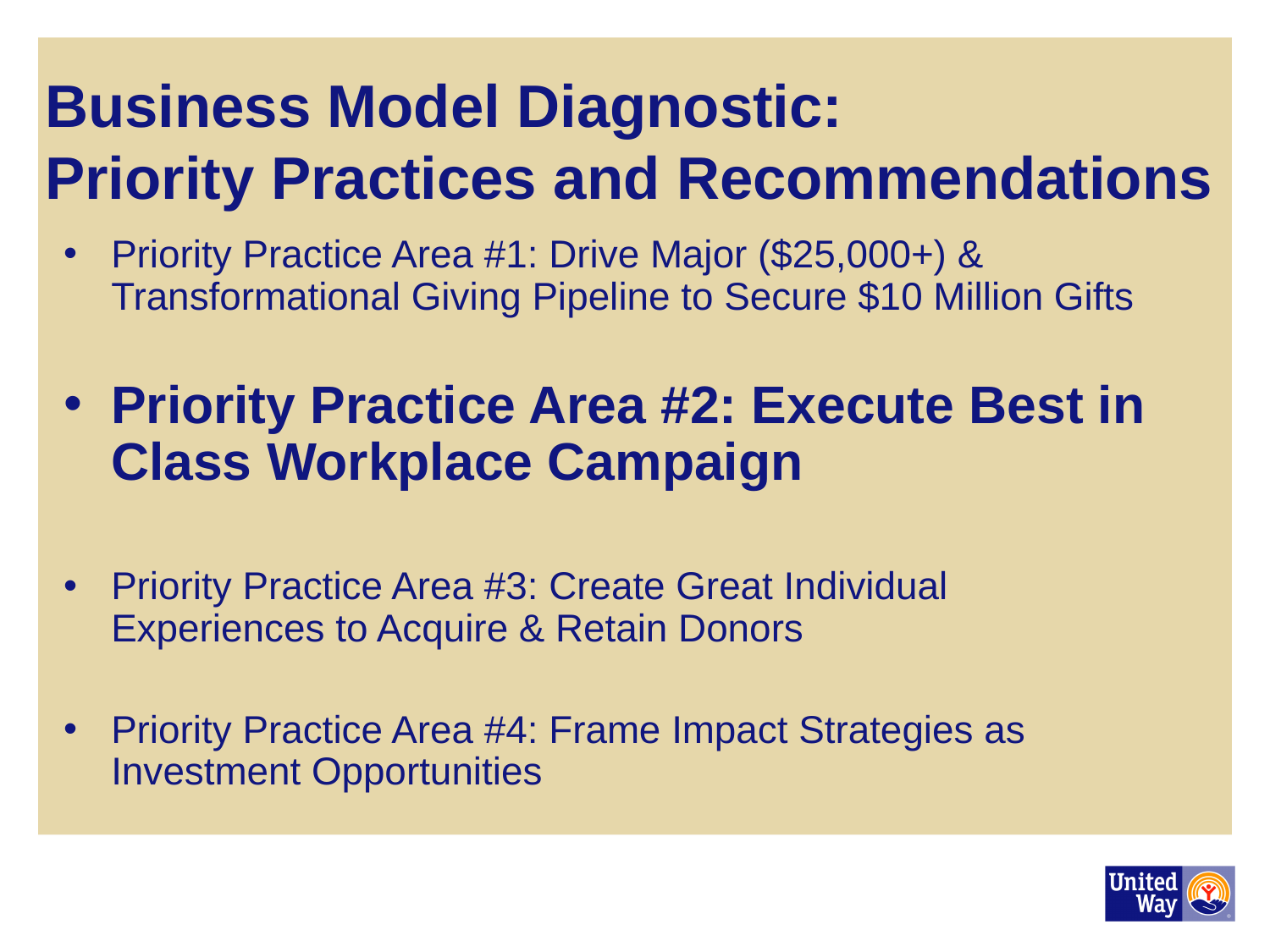

# Business Model Diagnostic: Priority Practices and Recommendations

Priority Practice Area #1: Drive Major ($25,000+) & Transformational Giving Pipeline to Secure $10 Million Gifts
Priority Practice Area #2: Execute Best in Class Workplace Campaign
Priority Practice Area #3: Create Great Individual Experiences to Acquire & Retain Donors
Priority Practice Area #4: Frame Impact Strategies as Investment Opportunities